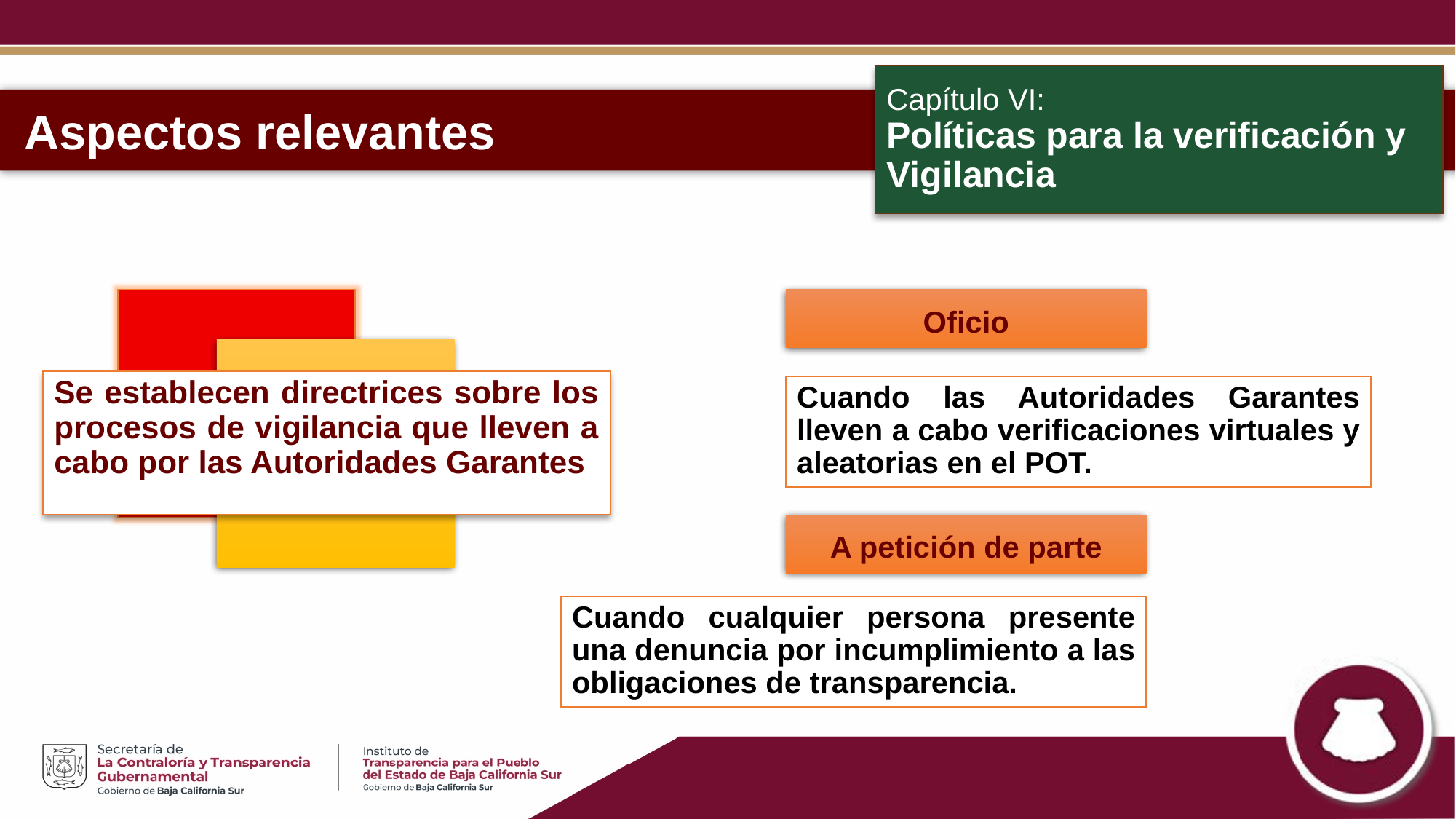

# Capítulo VI: Políticas para la verificación y Vigilancia
 Aspectos relevantes

Oficio

Se establecen directrices sobre los procesos de vigilancia que lleven a cabo por las Autoridades Garantes

Cuando las Autoridades Garantes lleven a cabo verificaciones virtuales y aleatorias en el POT.

A petición de parte

Cuando cualquier persona presente una denuncia por incumplimiento a las obligaciones de transparencia.